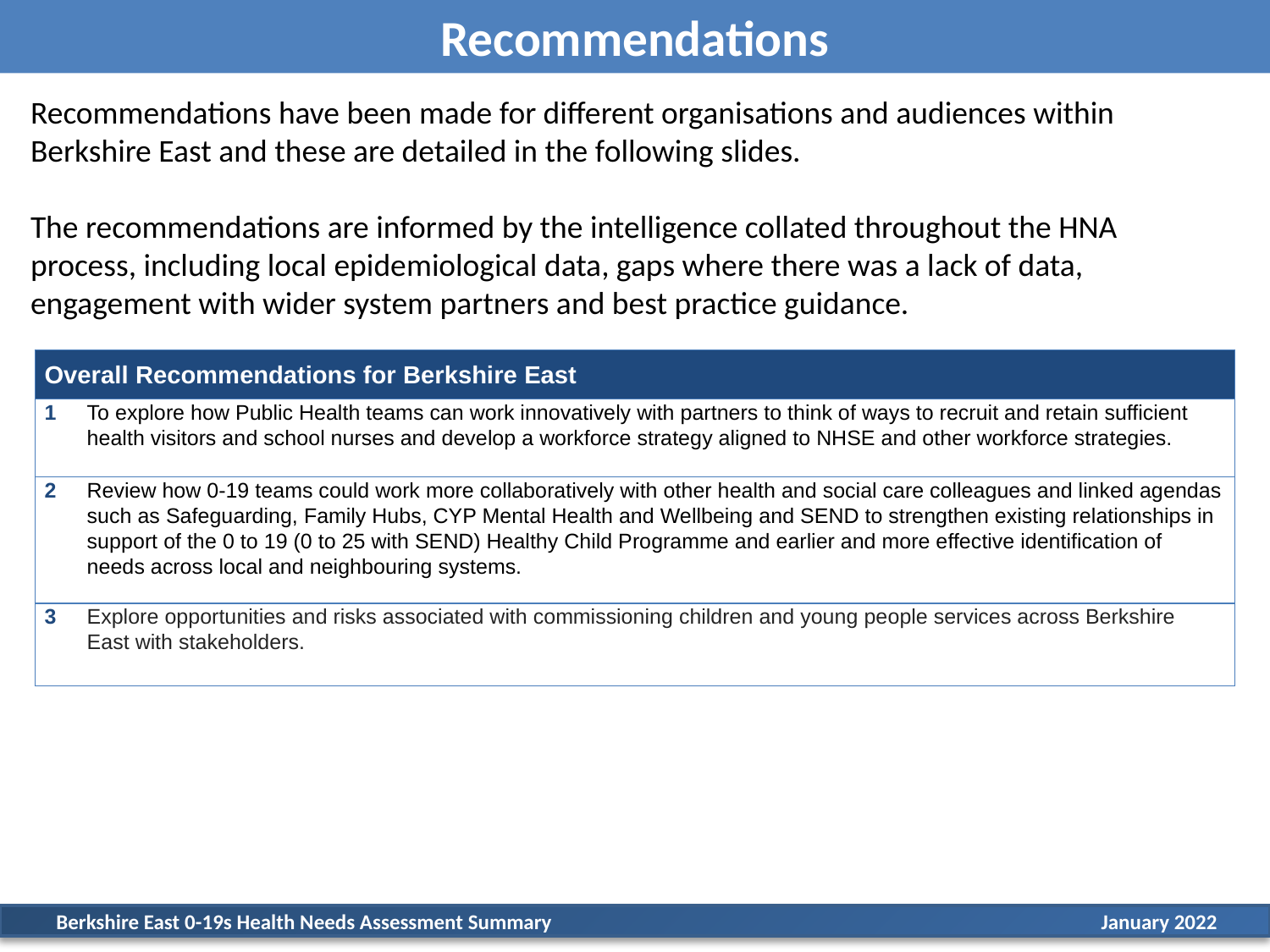

Recommendations
Recommendations have been made for different organisations and audiences within Berkshire East and these are detailed in the following slides.

The recommendations are informed by the intelligence collated throughout the HNA process, including local epidemiological data, gaps where there was a lack of data, engagement with wider system partners and best practice guidance.
| Overall Recommendations for Berkshire East |  |
| --- | --- |
| 1 | To explore how Public Health teams can work innovatively with partners to think of ways to recruit and retain sufficient health visitors and school nurses and develop a workforce strategy aligned to NHSE and other workforce strategies. |
| 2 | Review how 0-19 teams could work more collaboratively with other health and social care colleagues and linked agendas such as Safeguarding, Family Hubs, CYP Mental Health and Wellbeing and SEND to strengthen existing relationships in support of the 0 to 19 (0 to 25 with SEND) Healthy Child Programme and earlier and more effective identification of needs across local and neighbouring systems. |
| 3 | Explore opportunities and risks associated with commissioning children and young people services across Berkshire East with stakeholders. |
         Berkshire East 0-19s Health Needs Assessment Summary				               January 2022